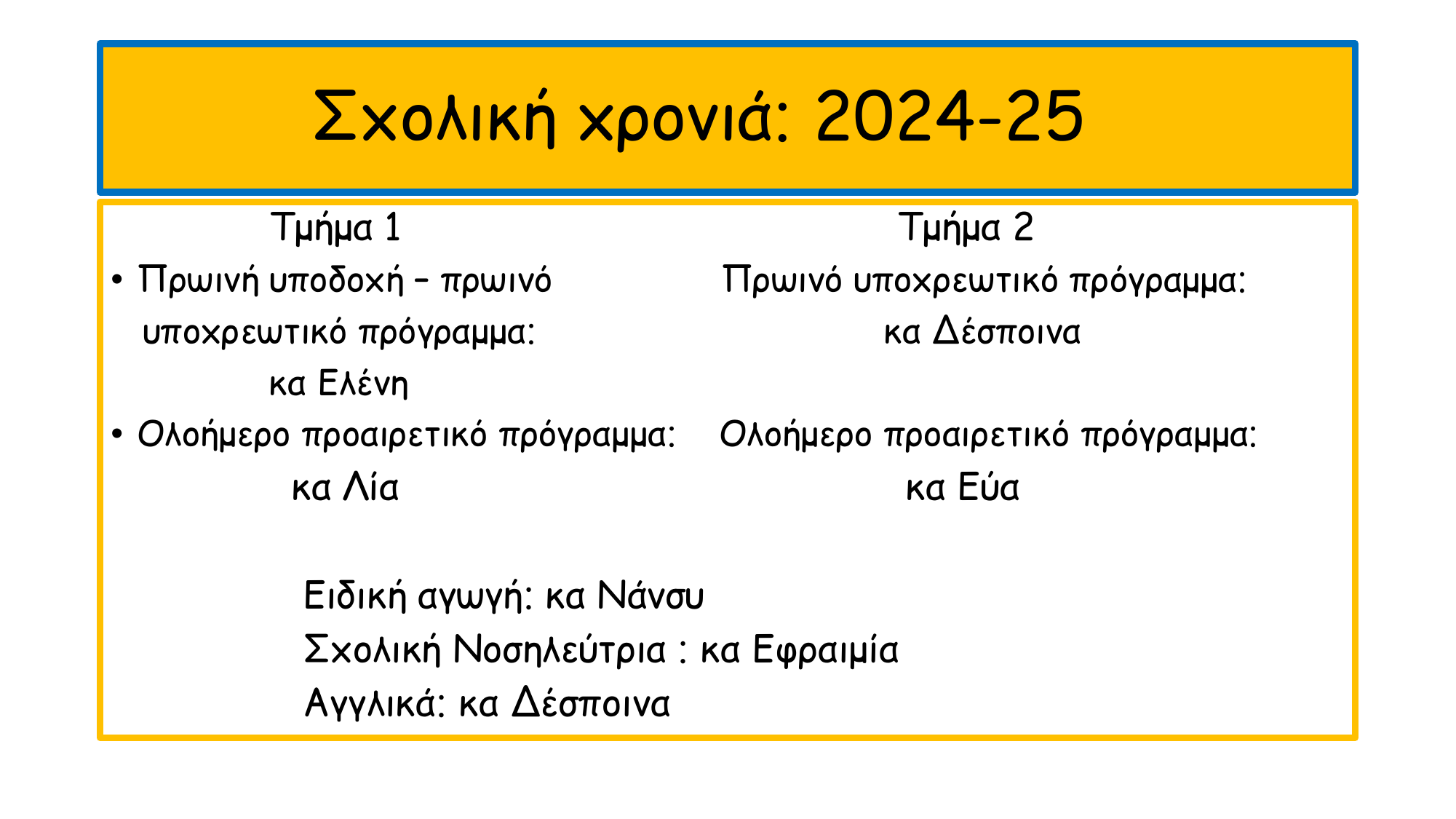

# Σχολική χρονιά: 2024-25
              Τμήμα 1                                            Τμήμα 2
Πρωινή υποδοχή – πρωινό                Πρωινό υποχρεωτικό πρόγραμμα:
   υποχρεωτικό πρόγραμμα:                                 κα Δέσποινα
               κα Ελένη
Ολοήμερο προαιρετικό πρόγραμμα:    Ολοήμερο προαιρετικό πρόγραμμα:
                κα Λία                                             κα Εύα

                 Ειδική αγωγή: κα Νάνσυ
                 Σχολική Νοσηλεύτρια : κα Εφραιμία
                 Αγγλικά: κα Δέσποινα